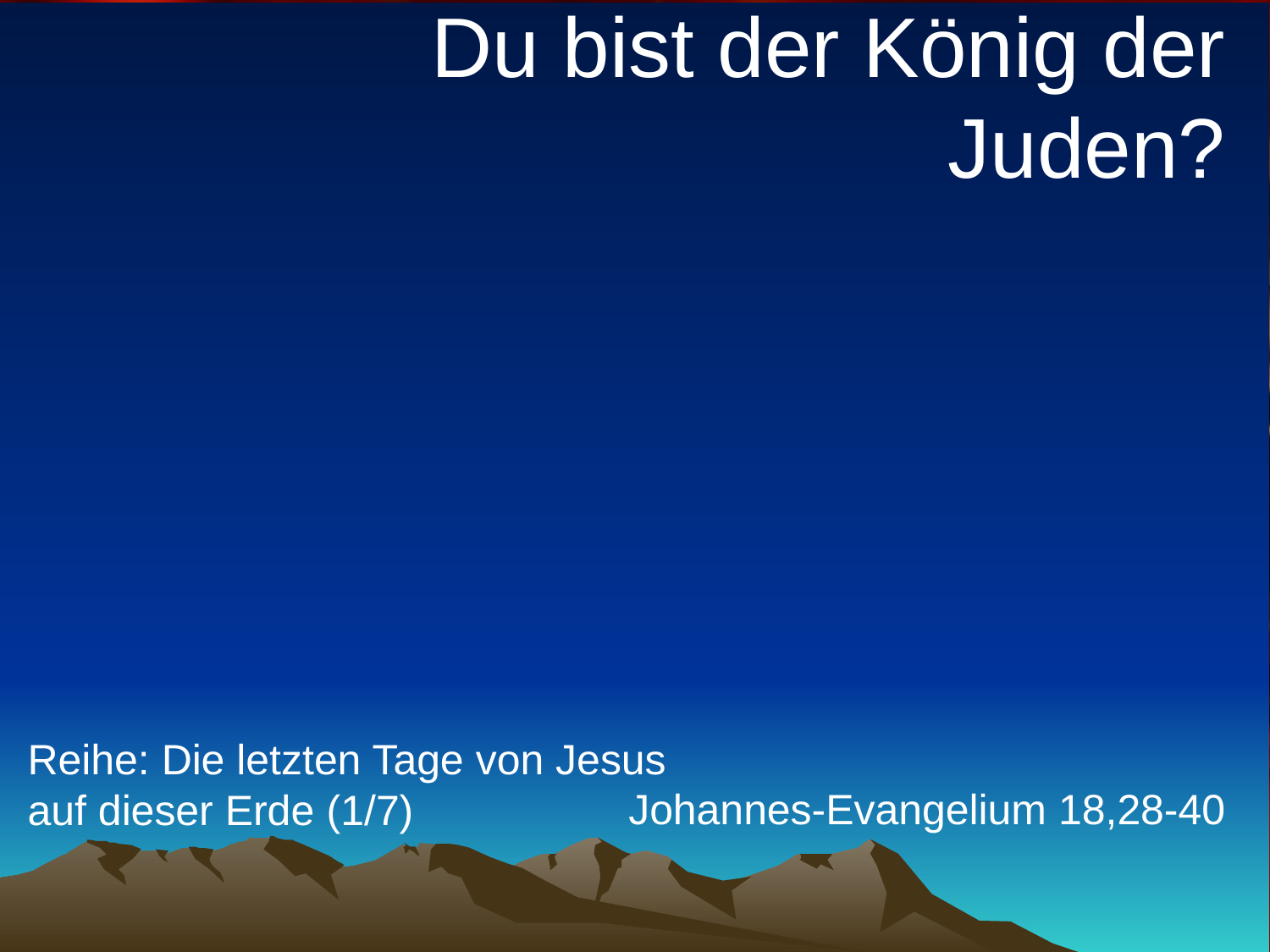

# Du bist der König der Juden?
Reihe: Die letzten Tage von Jesus
auf dieser Erde (1/7)
Johannes-Evangelium 18,28-40